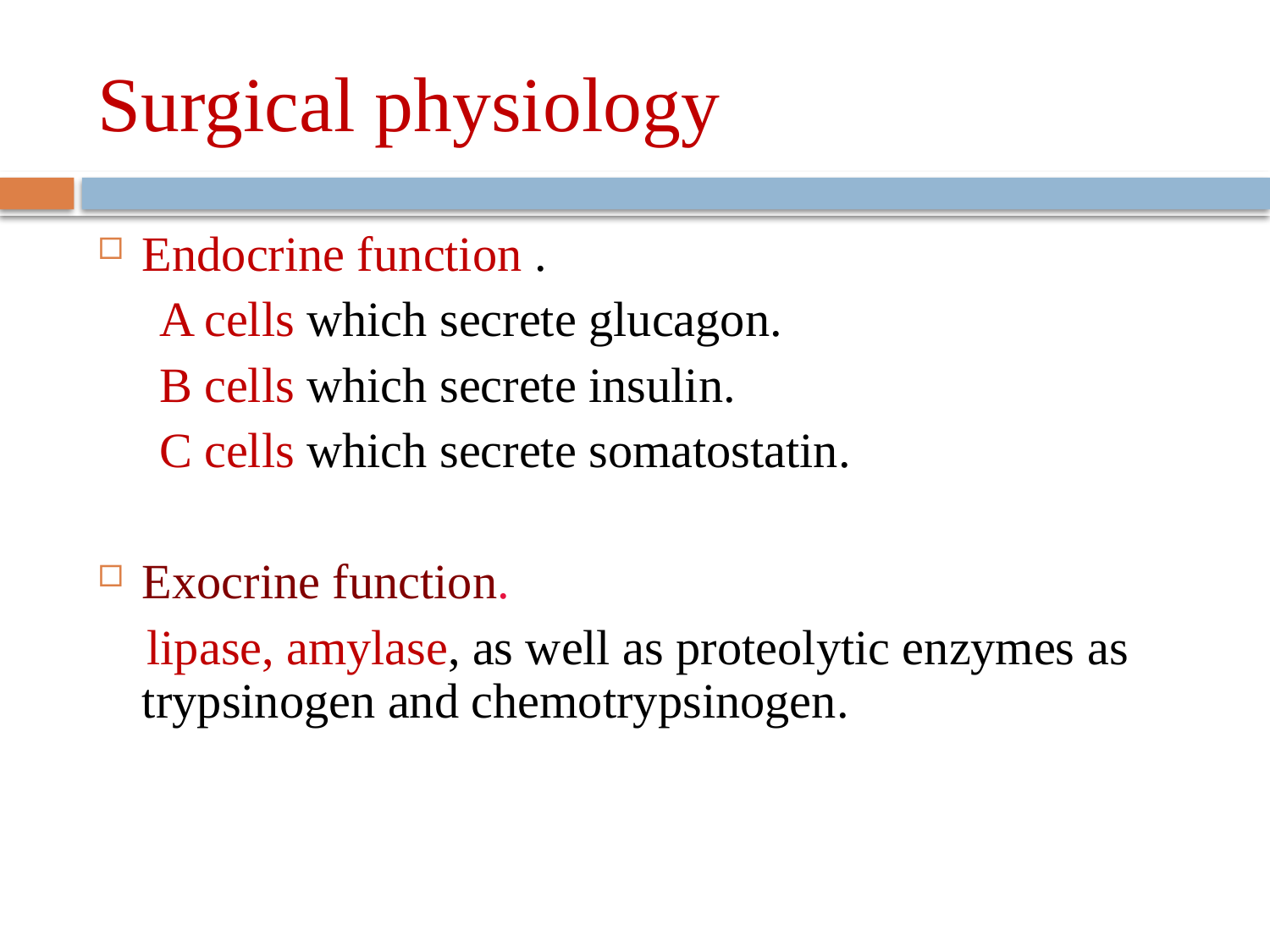

# Surgical physiology
Endocrine function .
     A cells which secrete glucagon.
     B cells which secrete insulin.
     C cells which secrete somatostatin.

Exocrine function.
    lipase, amylase, as well as proteolytic enzymes as trypsinogen and chemotrypsinogen.